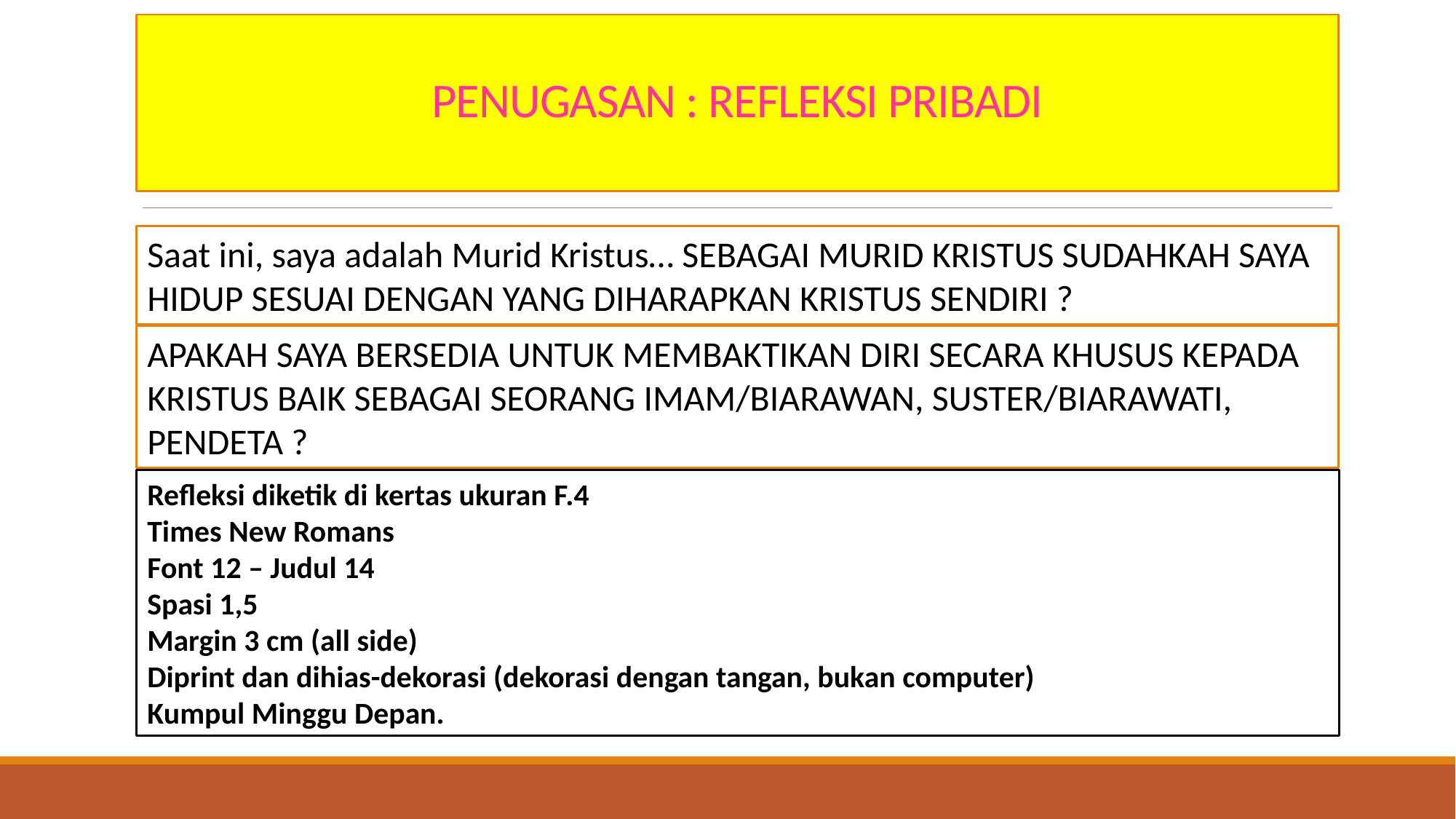

# PENUGASAN : REFLEKSI PRIBADI
Saat ini, saya adalah Murid Kristus… SEBAGAI MURID KRISTUS SUDAHKAH SAYA HIDUP SESUAI DENGAN YANG DIHARAPKAN KRISTUS SENDIRI ?
APAKAH SAYA BERSEDIA UNTUK MEMBAKTIKAN DIRI SECARA KHUSUS KEPADA KRISTUS BAIK SEBAGAI SEORANG IMAM/BIARAWAN, SUSTER/BIARAWATI, PENDETA ?
Refleksi diketik di kertas ukuran F.4
Times New Romans
Font 12 – Judul 14
Spasi 1,5
Margin 3 cm (all side)
Diprint dan dihias-dekorasi (dekorasi dengan tangan, bukan computer)
Kumpul Minggu Depan.